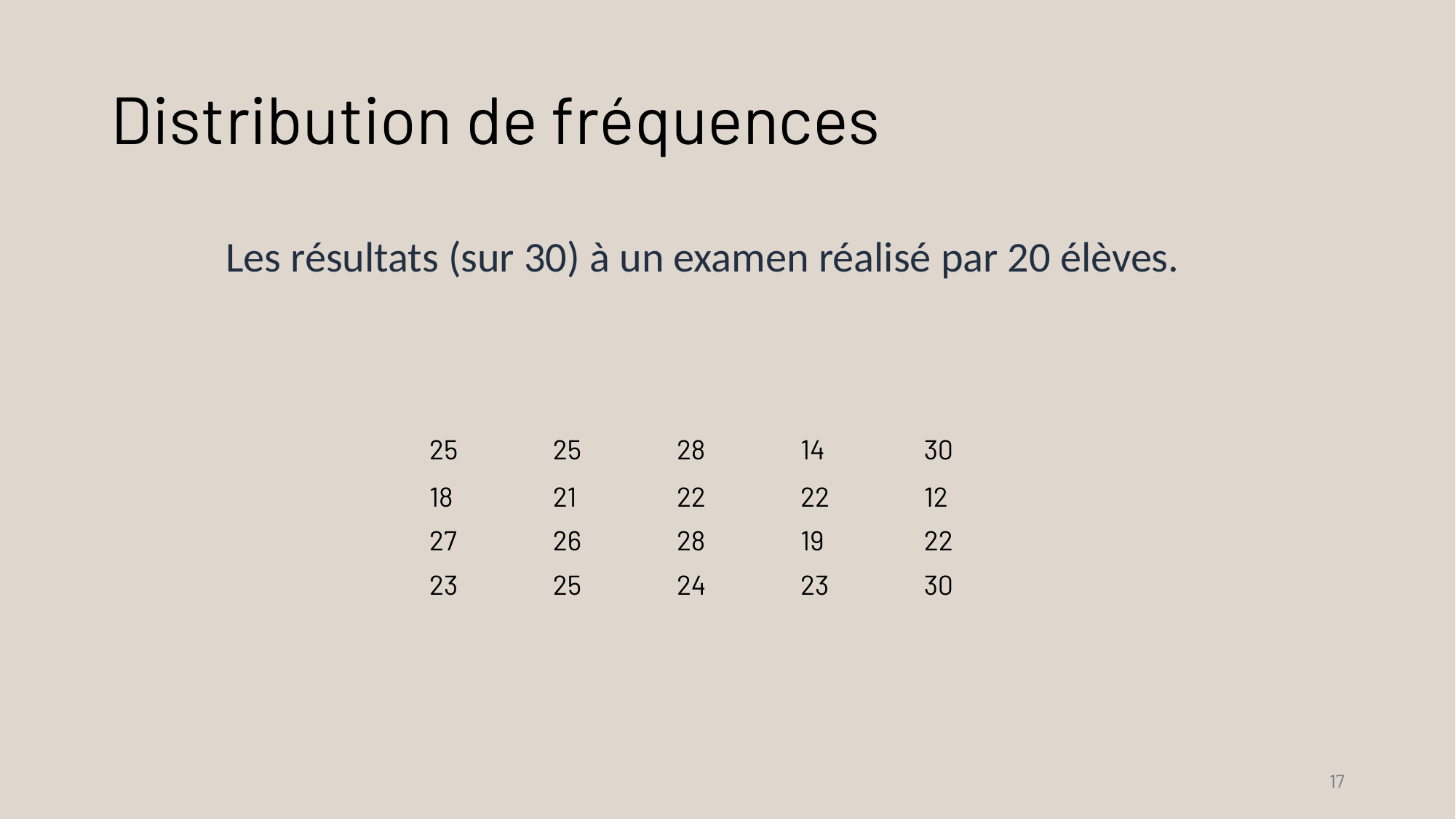

# Distribution de fréquences
Les résultats (sur 30) à un examen réalisé par 20 élèves.

| 25 | 25 | 28 | 14 | 30 |
| --- | --- | --- | --- | --- |
| 18 | 21 | 22 | 22 | 12 |
| 27 | 26 | 28 | 19 | 22 |
| 23 | 25 | 24 | 23 | 30 |
17